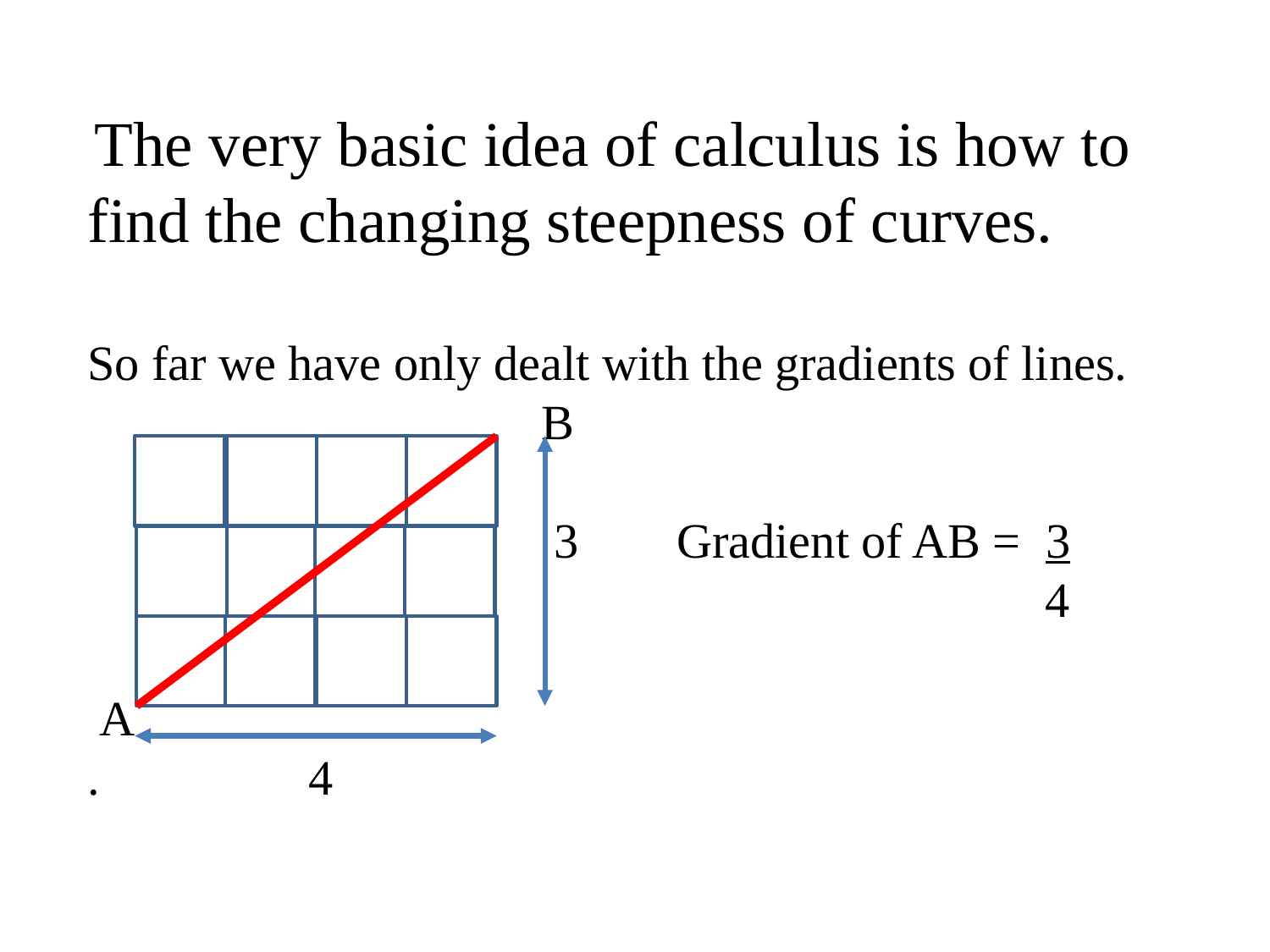

The very basic idea of calculus is how to find the changing steepness of curves.

So far we have only dealt with the gradients of lines.
                                     B

                                      3        Gradient of AB =  3
                                                                              4

 A
.                 4